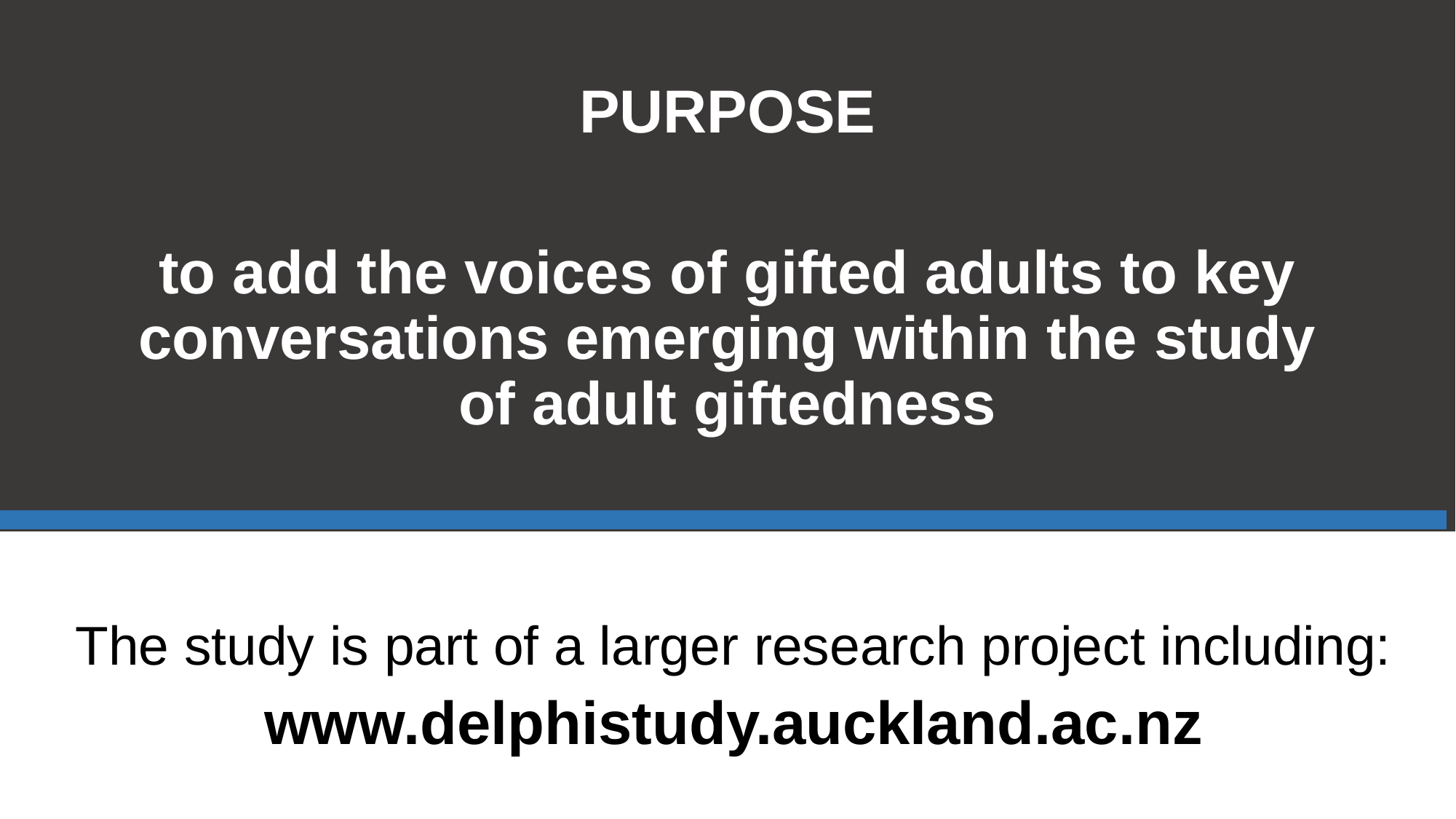

PURPOSE

to add the voices of gifted adults to key conversations emerging within the study of adult giftedness

The study is part of a larger research project including:
www.delphistudy.auckland.ac.nz